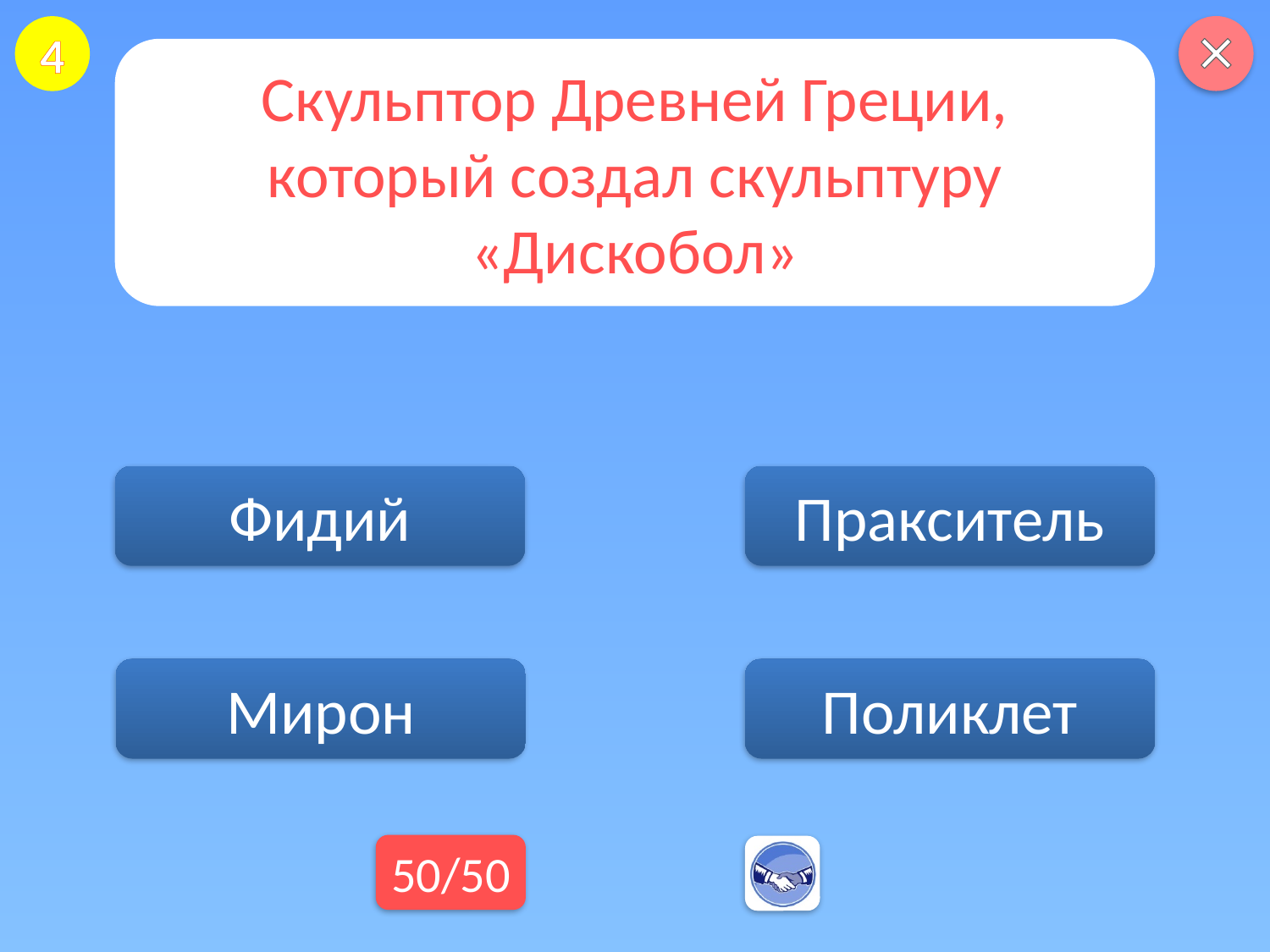

4
Скульптор Древней Греции, который создал скульптуру «Дискобол»
Фидий
Пракситель
Поликлет
Мирон
50/50